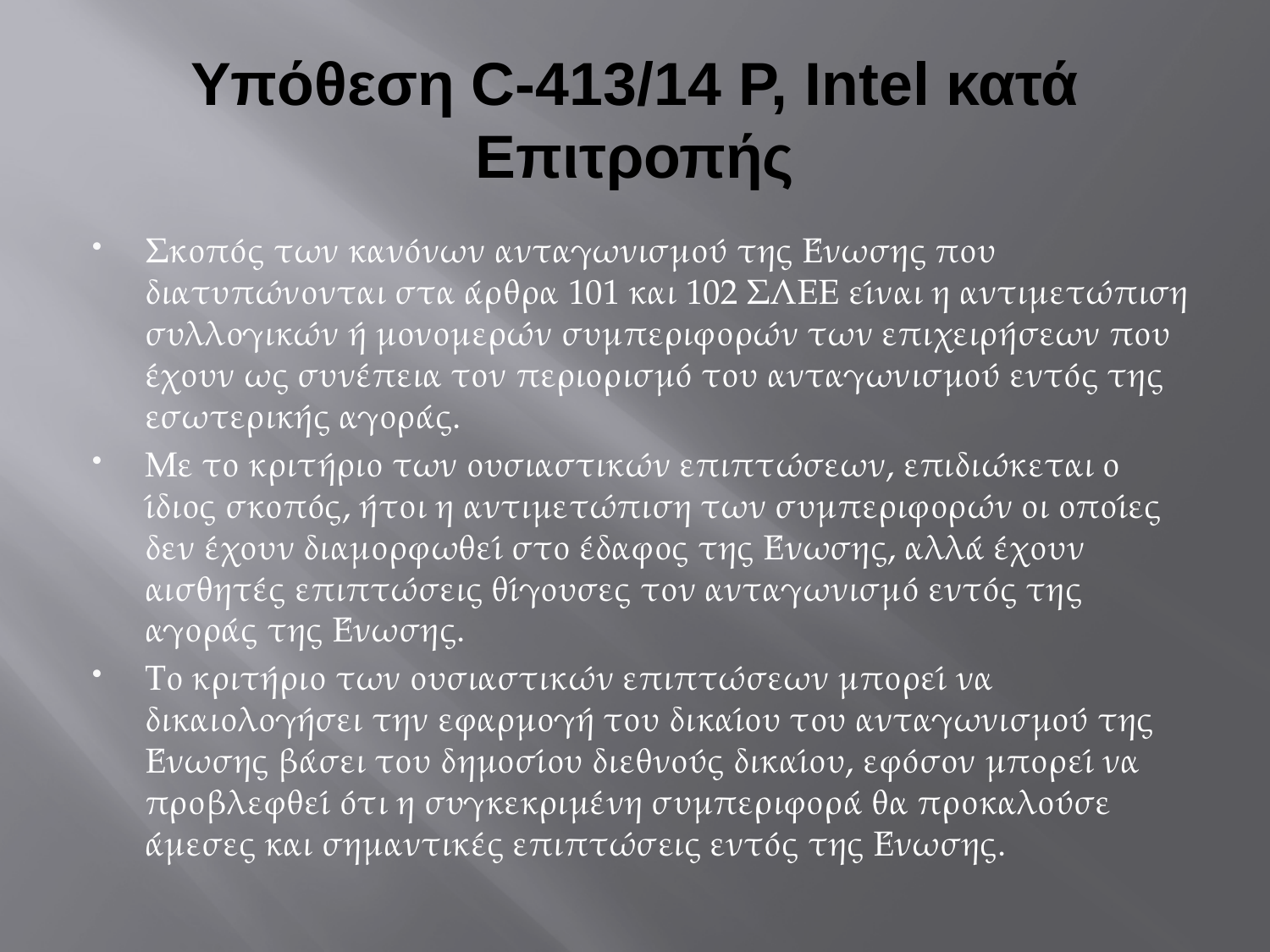

# Υπόθεση C-413/14 P, Intel κατά Επιτροπής
Σκοπός των κανόνων ανταγωνισμού της Ένωσης που διατυπώνονται στα άρθρα 101 και 102 ΣΛΕΕ είναι η αντιμετώπιση συλλογικών ή μονομερών συμπεριφορών των επιχειρήσεων που έχουν ως συνέπεια τον περιορισμό του ανταγωνισμού εντός της εσωτερικής αγοράς.
Με το κριτήριο των ουσιαστικών επιπτώσεων, επιδιώκεται ο ίδιος σκοπός, ήτοι η αντιμετώπιση των συμπεριφορών οι οποίες δεν έχουν διαμορφωθεί στο έδαφος της Ένωσης, αλλά έχουν αισθητές επιπτώσεις θίγουσες τον ανταγωνισμό εντός της αγοράς της Ένωσης.
Το κριτήριο των ουσιαστικών επιπτώσεων μπορεί να δικαιολογήσει την εφαρμογή του δικαίου του ανταγωνισμού της Ένωσης βάσει του δημοσίου διεθνούς δικαίου, εφόσον μπορεί να προβλεφθεί ότι η συγκεκριμένη συμπεριφορά θα προκαλούσε άμεσες και σημαντικές επιπτώσεις εντός της Ένωσης.